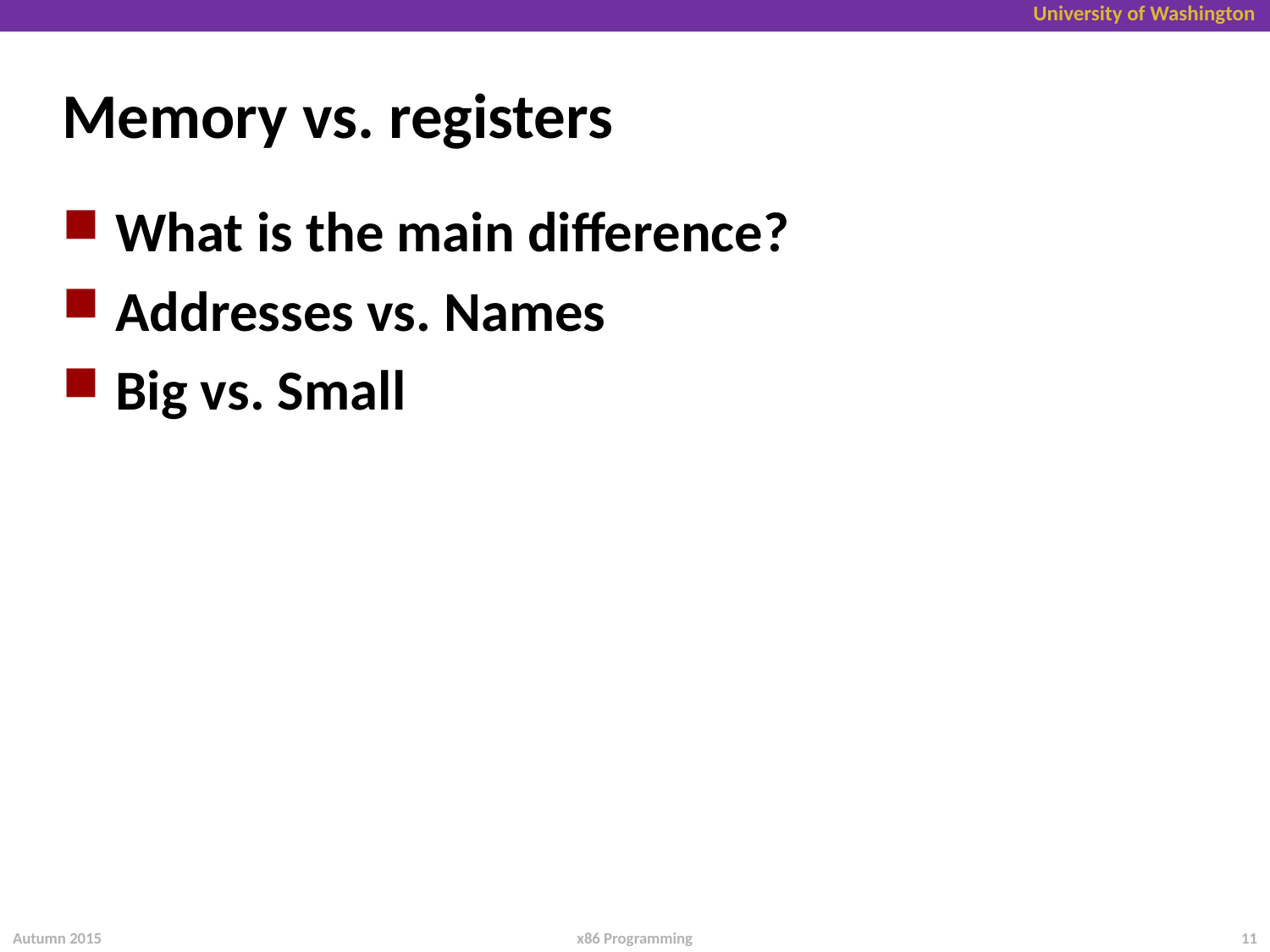

# Memory vs. registers
What is the main difference?
Addresses vs. Names
Big vs. Small

Autumn 2015
11
x86 Programming